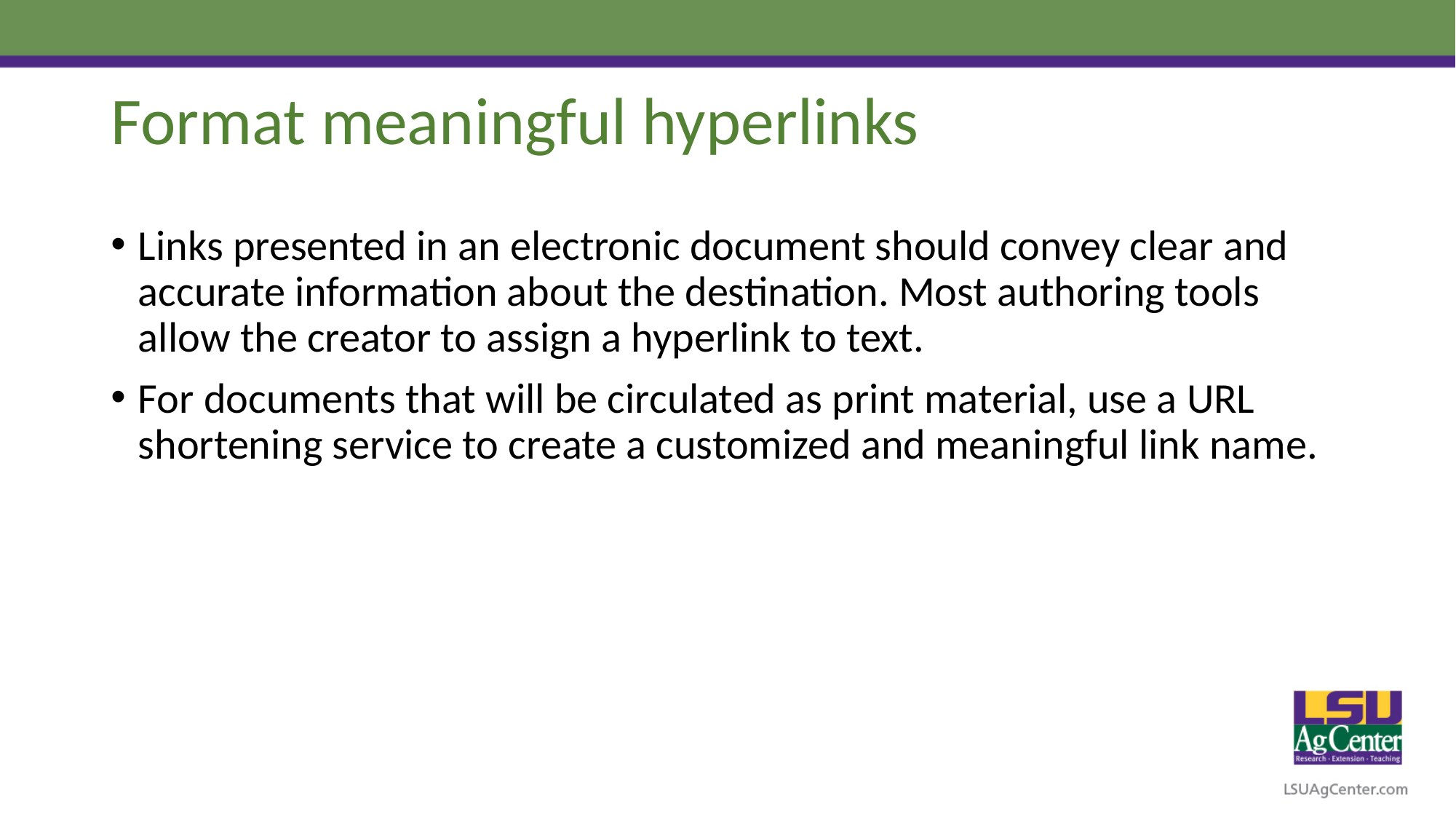

# Format meaningful hyperlinks
Links presented in an electronic document should convey clear and accurate information about the destination. Most authoring tools allow the creator to assign a hyperlink to text.
For documents that will be circulated as print material, use a URL shortening service to create a customized and meaningful link name.